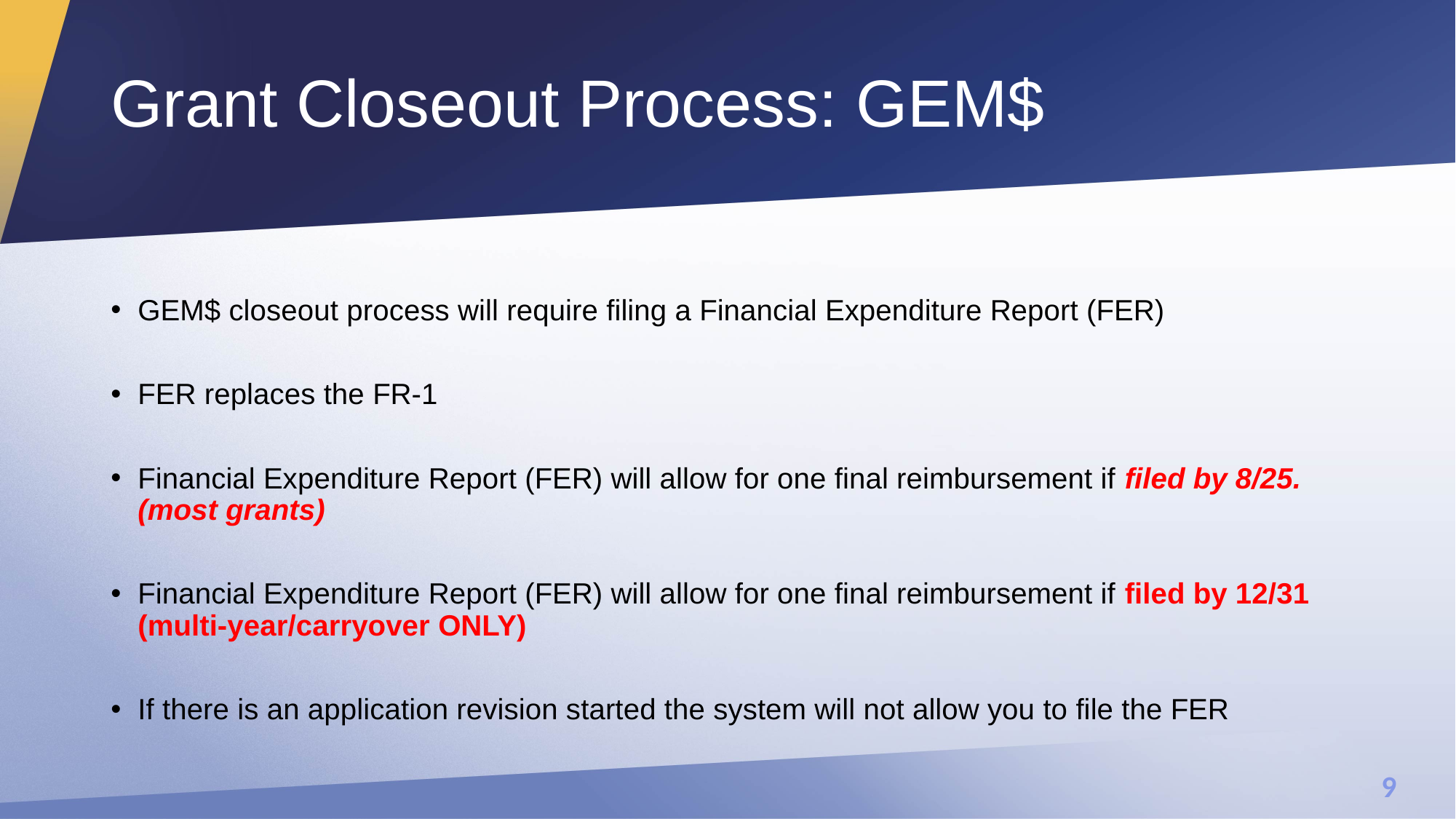

# Grant Closeout Process: GEM$

GEM$ closeout process will require filing a Financial Expenditure Report (FER)

FER replaces the FR-1

Financial Expenditure Report (FER) will allow for one final reimbursement if filed by 8/25. (most grants)

Financial Expenditure Report (FER) will allow for one final reimbursement if filed by 12/31 (multi-year/carryover ONLY)

If there is an application revision started the system will not allow you to file the FER